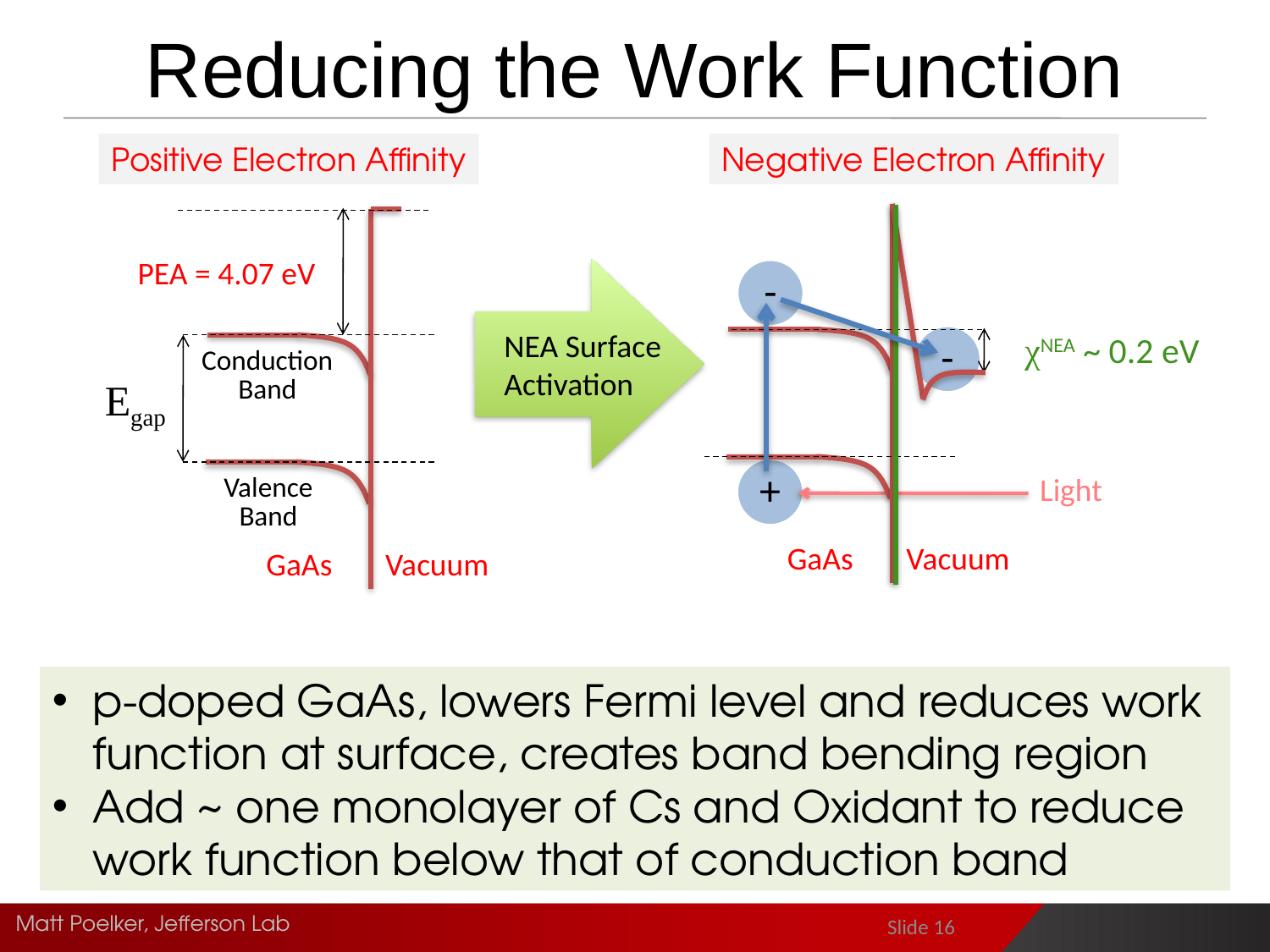

# Reducing the Work Function
Positive Electron Affinity
Negative Electron Affinity
χNEA ~ 0.2 eV

GaAs
Vacuum

-
-
+
Light
PEA = 4.07 eV

Conduction
Band
 Egap

Valence
Band
GaAs
Vacuum

NEA Surface
Activation
p-doped GaAs, lowers Fermi level and reduces work function at surface, creates band bending region
Add ~ one monolayer of Cs and Oxidant to reduce work function below that of conduction band
Slide 16
Matt Poelker, Jefferson Lab